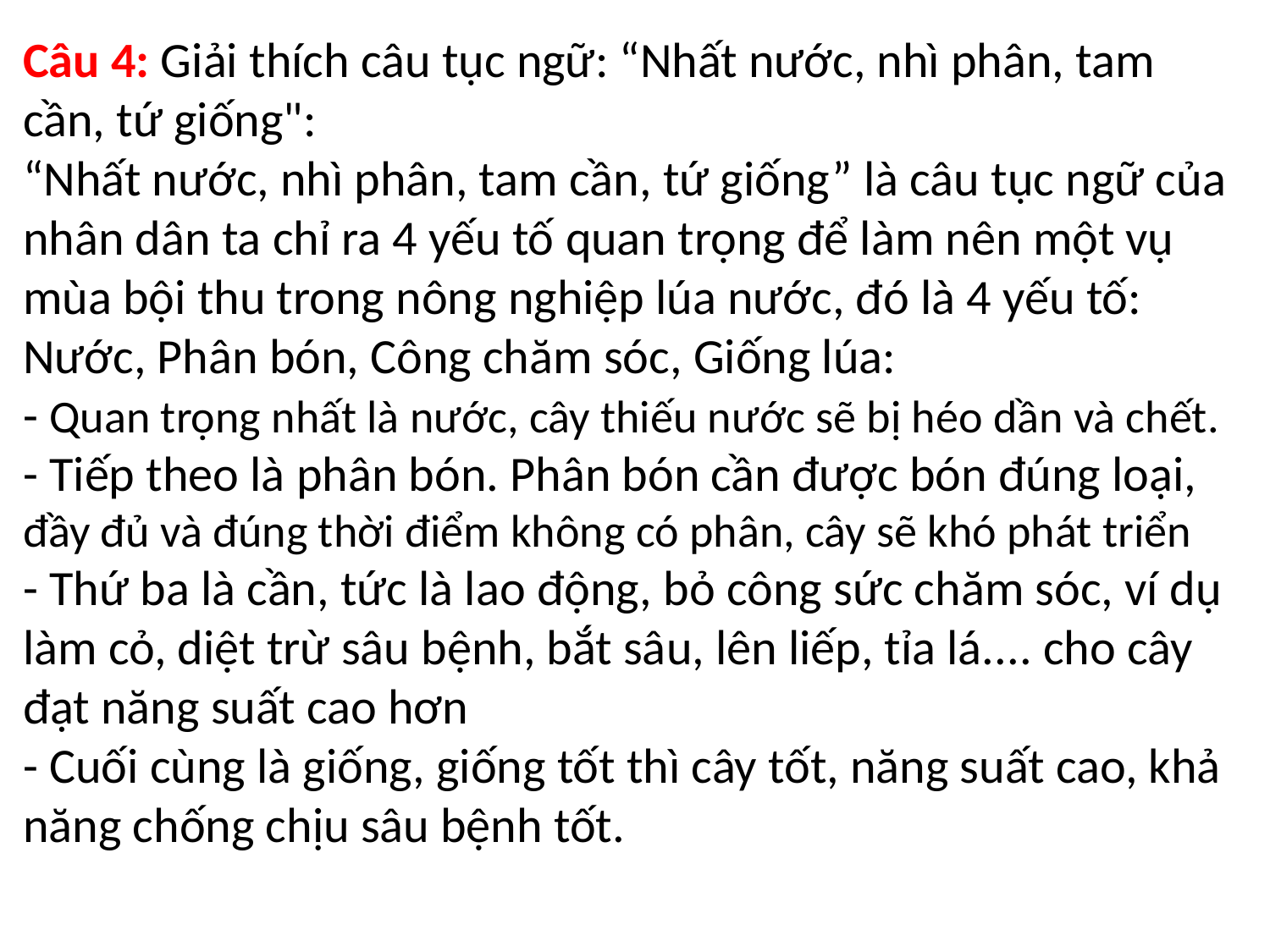

Câu 4: Giải thích câu tục ngữ: “Nhất nước, nhì phân, tam cần, tứ giống":
“Nhất nước, nhì phân, tam cần, tứ giống” là câu tục ngữ của nhân dân ta chỉ ra 4 yếu tố quan trọng để làm nên một vụ mùa bội thu trong nông nghiệp lúa nước, đó là 4 yếu tố: Nước, Phân bón, Công chăm sóc, Giống lúa:
- Quan trọng nhất là nước, cây thiếu nước sẽ bị héo dần và chết.
- Tiếp theo là phân bón. Phân bón cần được bón đúng loại, đầy đủ và đúng thời điểm không có phân, cây sẽ khó phát triển
- Thứ ba là cần, tức là lao động, bỏ công sức chăm sóc, ví dụ làm cỏ, diệt trừ sâu bệnh, bắt sâu, lên liếp, tỉa lá.... cho cây đạt năng suất cao hơn
- Cuối cùng là giống, giống tốt thì cây tốt, năng suất cao, khả năng chống chịu sâu bệnh tốt.